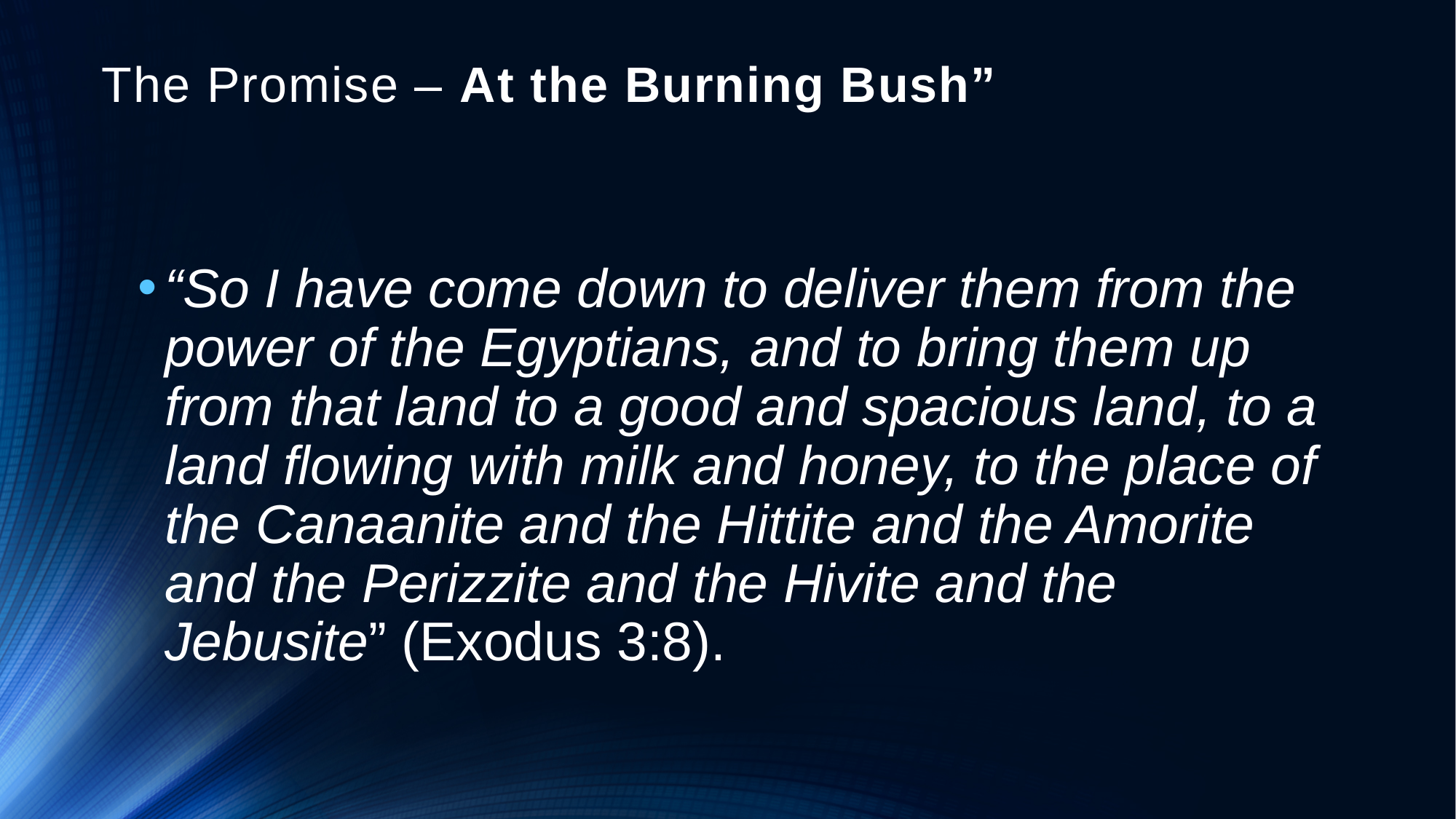

# The Promise – At the Burning Bush”

“So I have come down to deliver them from the power of the Egyptians, and to bring them up from that land to a good and spacious land, to a land flowing with milk and honey, to the place of the Canaanite and the Hittite and the Amorite and the Perizzite and the Hivite and the Jebusite” (Exodus 3:8).